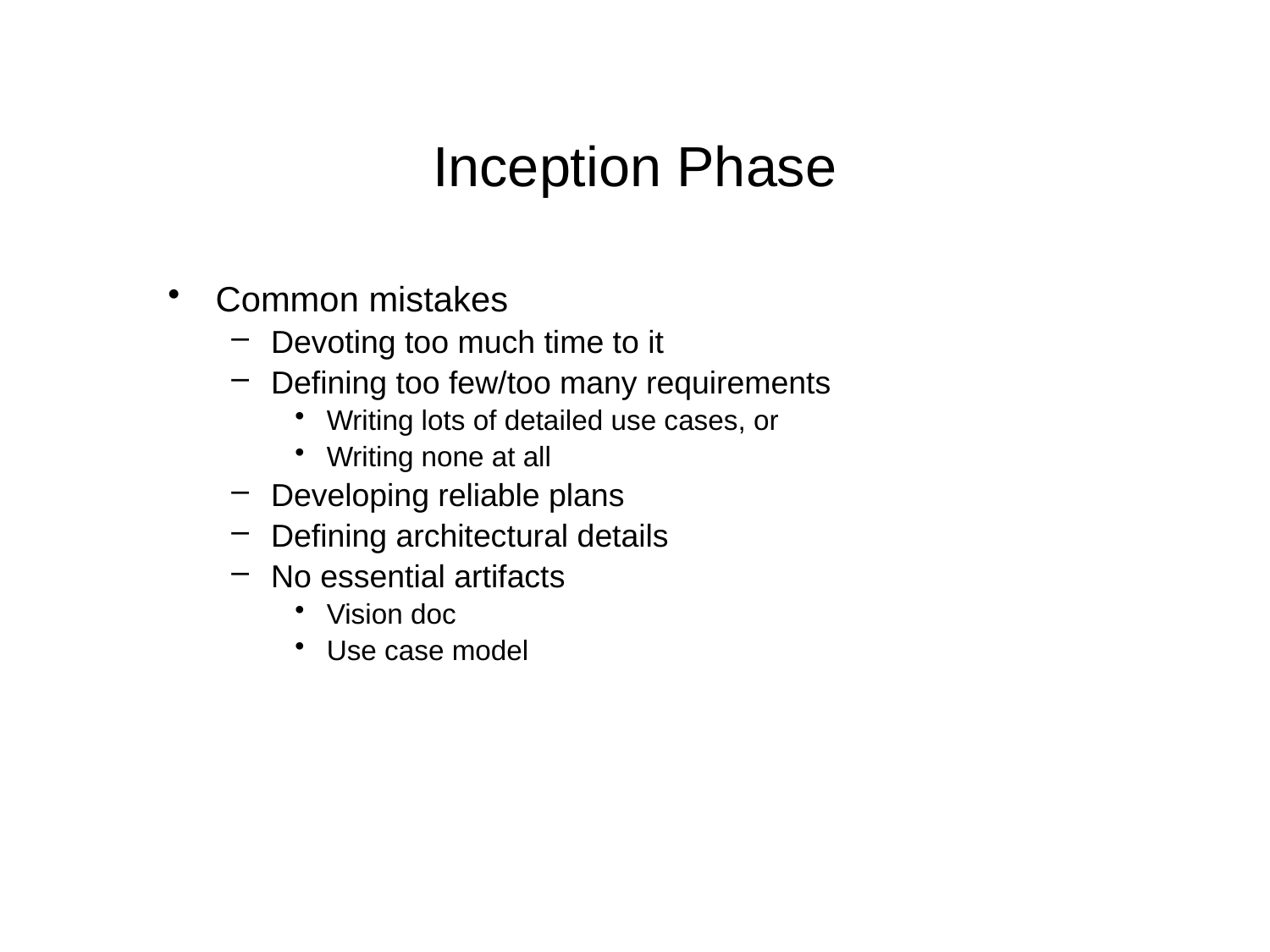

Inception Phase
Common mistakes
Devoting too much time to it
Defining too few/too many requirements
Writing lots of detailed use cases, or
Writing none at all
Developing reliable plans
Defining architectural details
No essential artifacts
Vision doc
Use case model